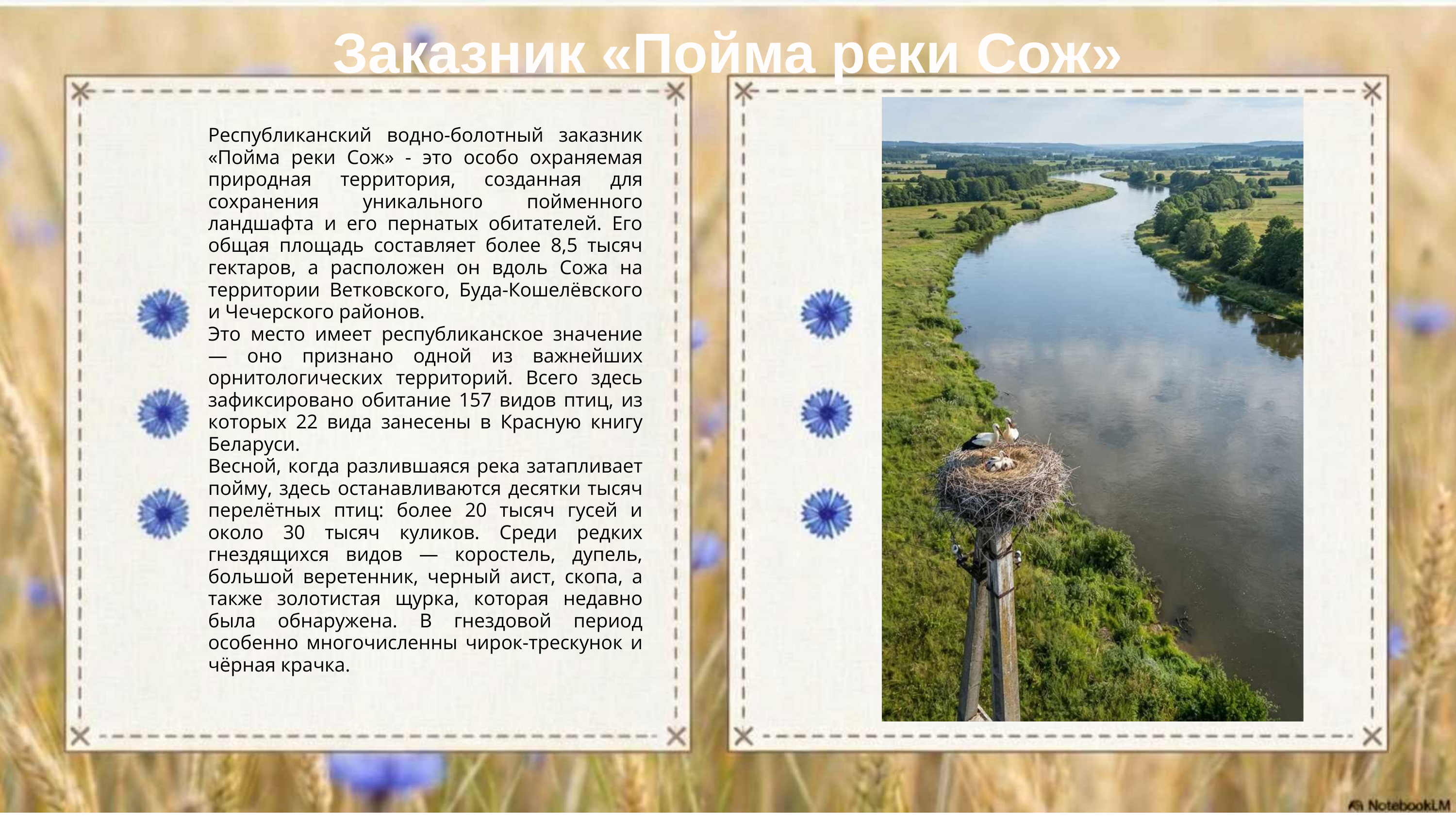

Заказник «Пойма реки Сож»

Республиканский водно-болотный заказник «Пойма реки Сож» - это особо охраняемая природная территория, созданная для сохранения уникального пойменного ландшафта и его пернатых обитателей. Его общая площадь составляет более 8,5 тысяч гектаров, а расположен он вдоль Сожа на территории Ветковского, Буда-Кошелёвского и Чечерского районов.
Это место имеет республиканское значение — оно признано одной из важнейших орнитологических территорий. Всего здесь зафиксировано обитание 157 видов птиц, из которых 22 вида занесены в Красную книгу Беларуси.
Весной, когда разлившаяся река затапливает пойму, здесь останавливаются десятки тысяч перелётных птиц: более 20 тысяч гусей и около 30 тысяч куликов. Среди редких гнездящихся видов — коростель, дупель, большой веретенник, черный аист, скопа, а также золотистая щурка, которая недавно была обнаружена. В гнездовой период особенно многочисленны чирок-трескунок и чёрная крачка.